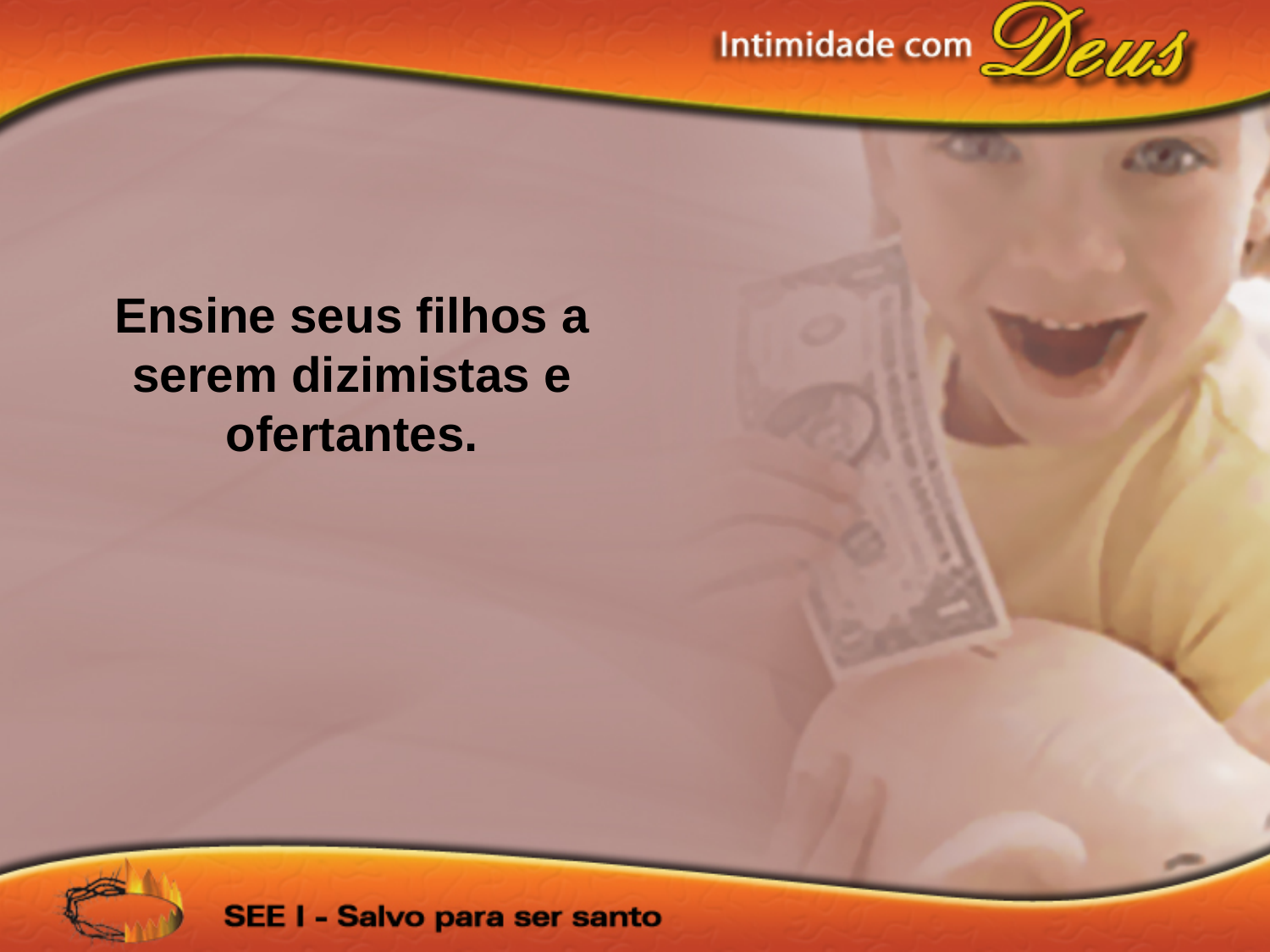

Ensine seus filhos a serem dizimistas e ofertantes.